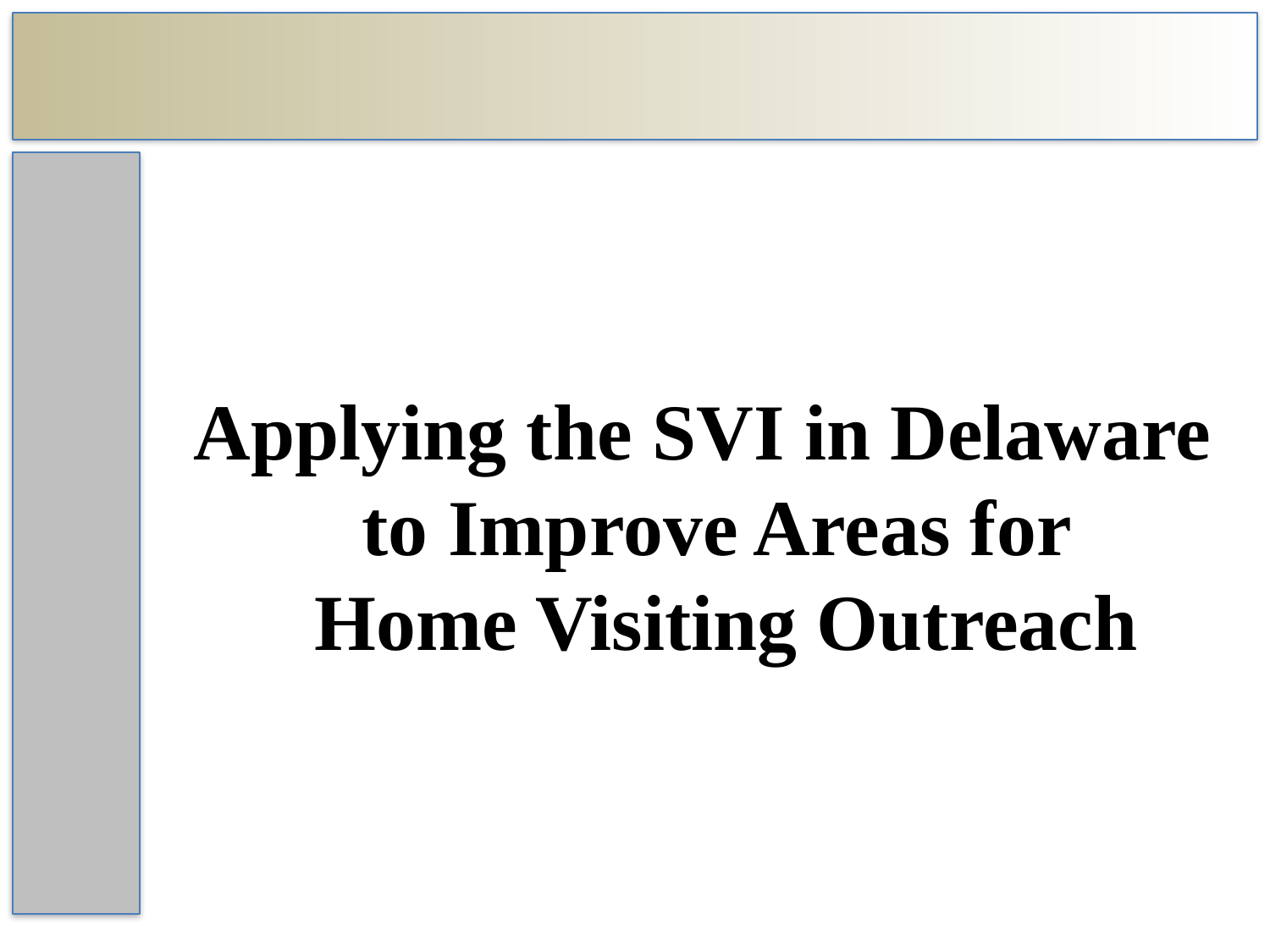

Applying the SVI in Delaware to Improve Areas for
Home Visiting Outreach